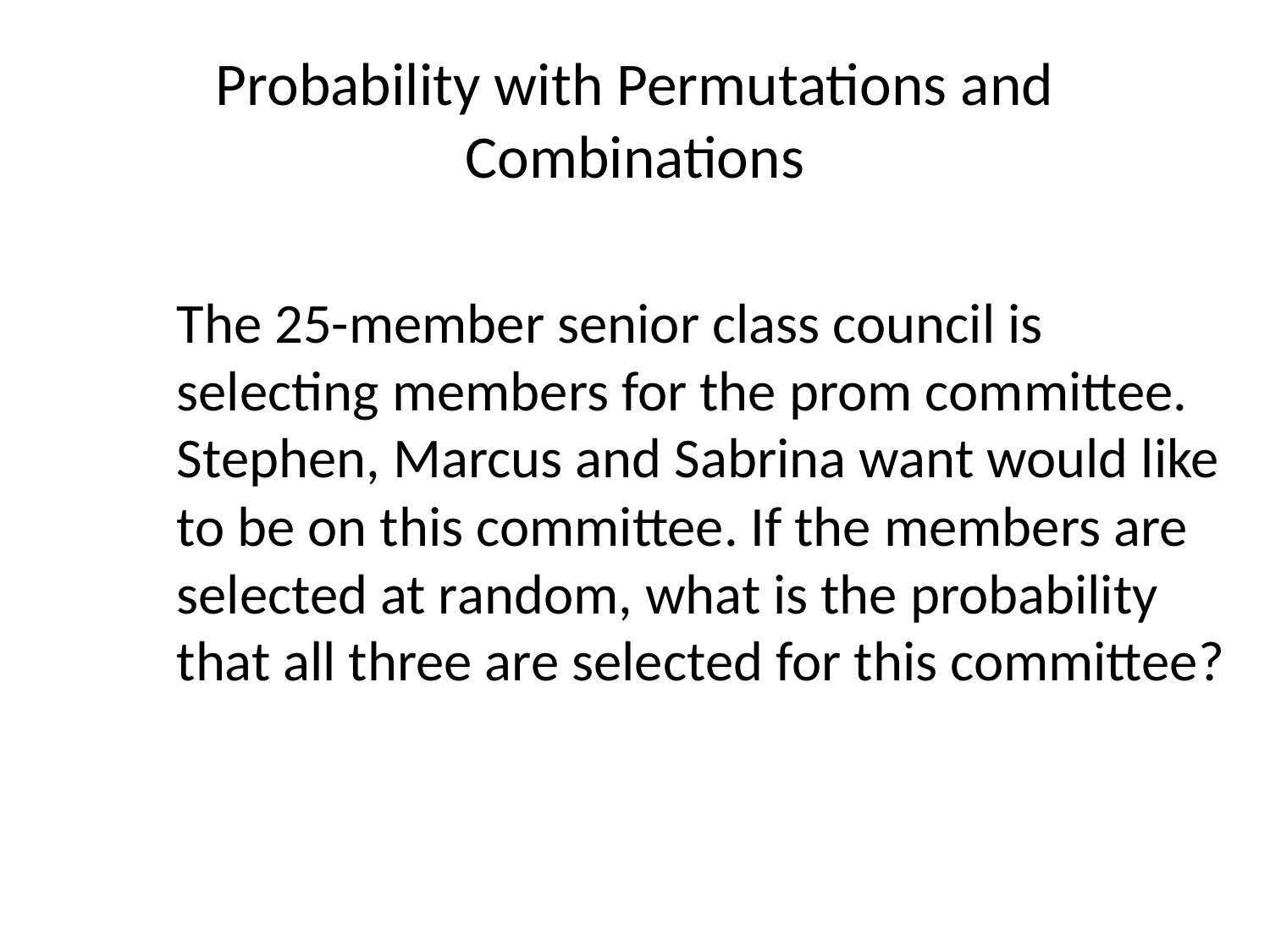

# Probability with Permutations and Combinations
	The 25-member senior class council is selecting members for the prom committee. Stephen, Marcus and Sabrina want would like to be on this committee. If the members are selected at random, what is the probability that all three are selected for this committee?